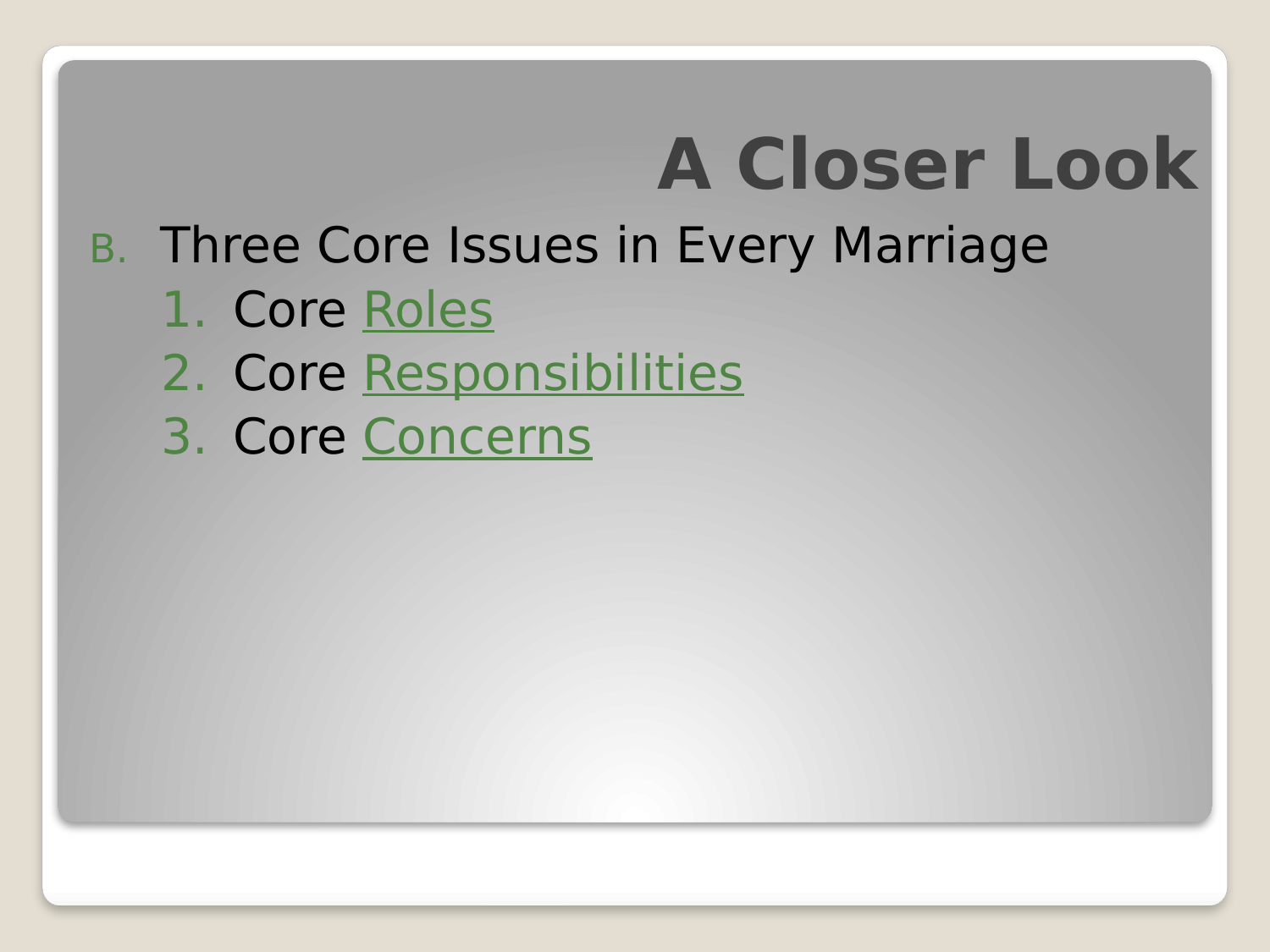

# A Closer Look
Three Core Issues in Every Marriage
Core Roles
Core Responsibilities
Core Concerns